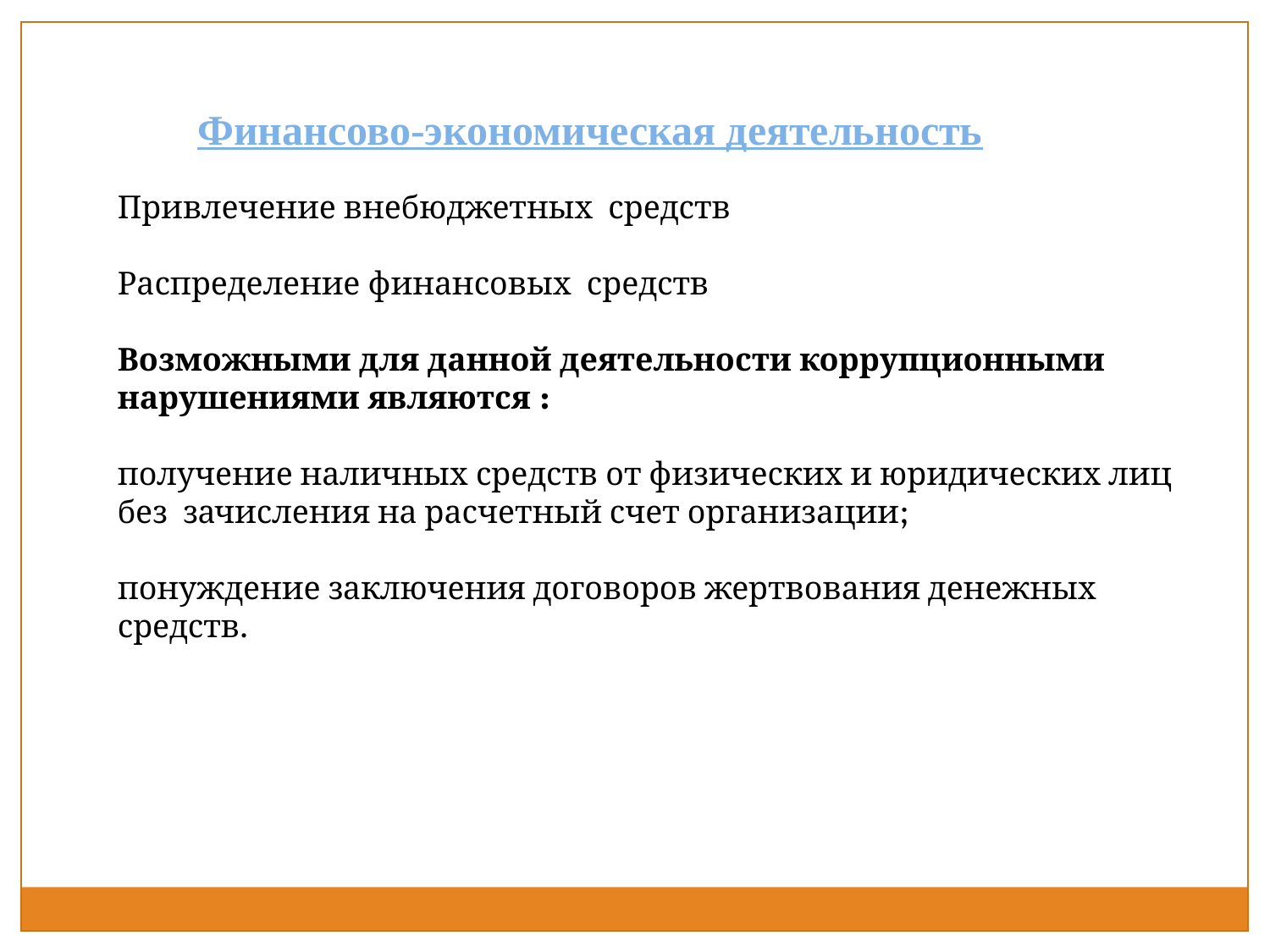

Финансово-экономическая деятельность
Привлечение внебюджетных  средств

Распределение финансовых  средств

Возможными для данной деятельности коррупционными нарушениями являются :

получение наличных средств от физических и юридических лиц без  зачисления на расчетный счет организации;

понуждение заключения договоров жертвования денежных средств.